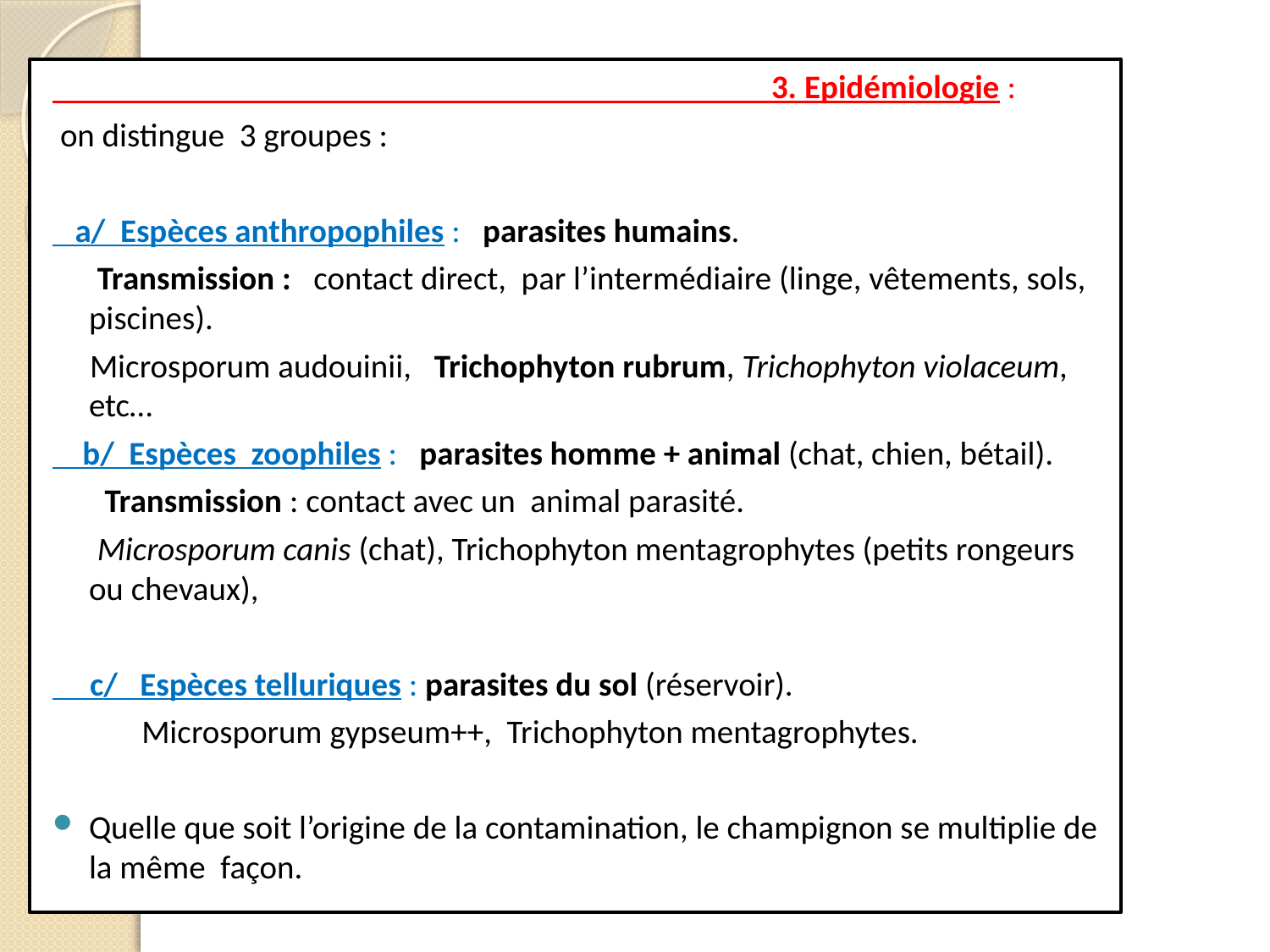

3. Epidémiologie :
 on distingue  3 groupes :

   a/  Espèces anthropophiles :   parasites humains.
      Transmission :   contact direct,  par l’intermédiaire (linge, vêtements, sols, piscines).
     Microsporum audouinii,   Trichophyton rubrum, Trichophyton violaceum, etc…
    b/  Espèces  zoophiles :   parasites homme + animal (chat, chien, bétail).
       Transmission : contact avec un  animal parasité.
      Microsporum canis (chat), Trichophyton mentagrophytes (petits rongeurs ou chevaux),

     c/   Espèces telluriques : parasites du sol (réservoir).
            Microsporum gypseum++,  Trichophyton mentagrophytes.

Quelle que soit l’origine de la contamination, le champignon se multiplie de la même  façon.